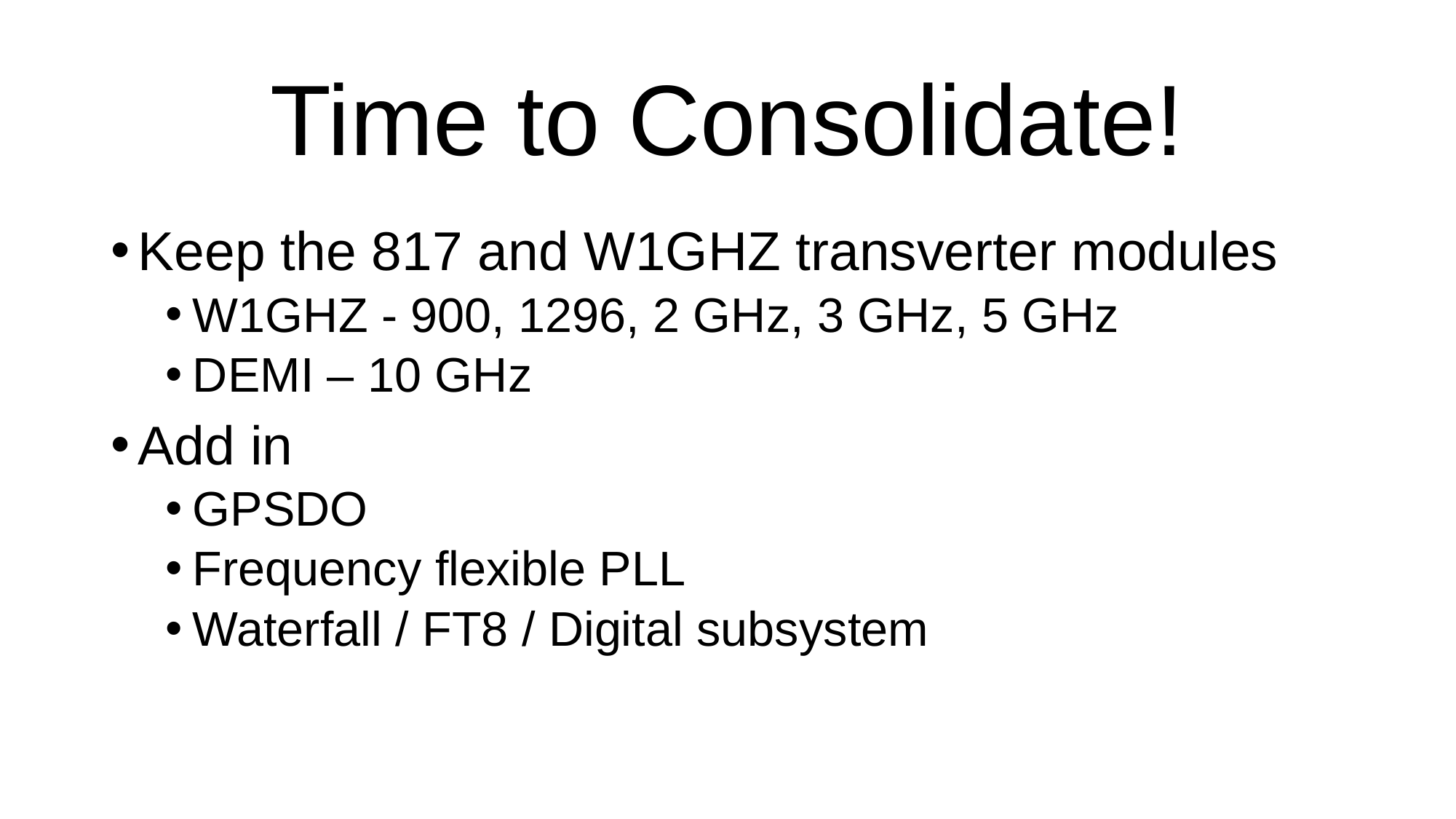

# Time to Consolidate!
Keep the 817 and W1GHZ transverter modules
W1GHZ - 900, 1296, 2 GHz, 3 GHz, 5 GHz
DEMI – 10 GHz
Add in
GPSDO
Frequency flexible PLL
Waterfall / FT8 / Digital subsystem